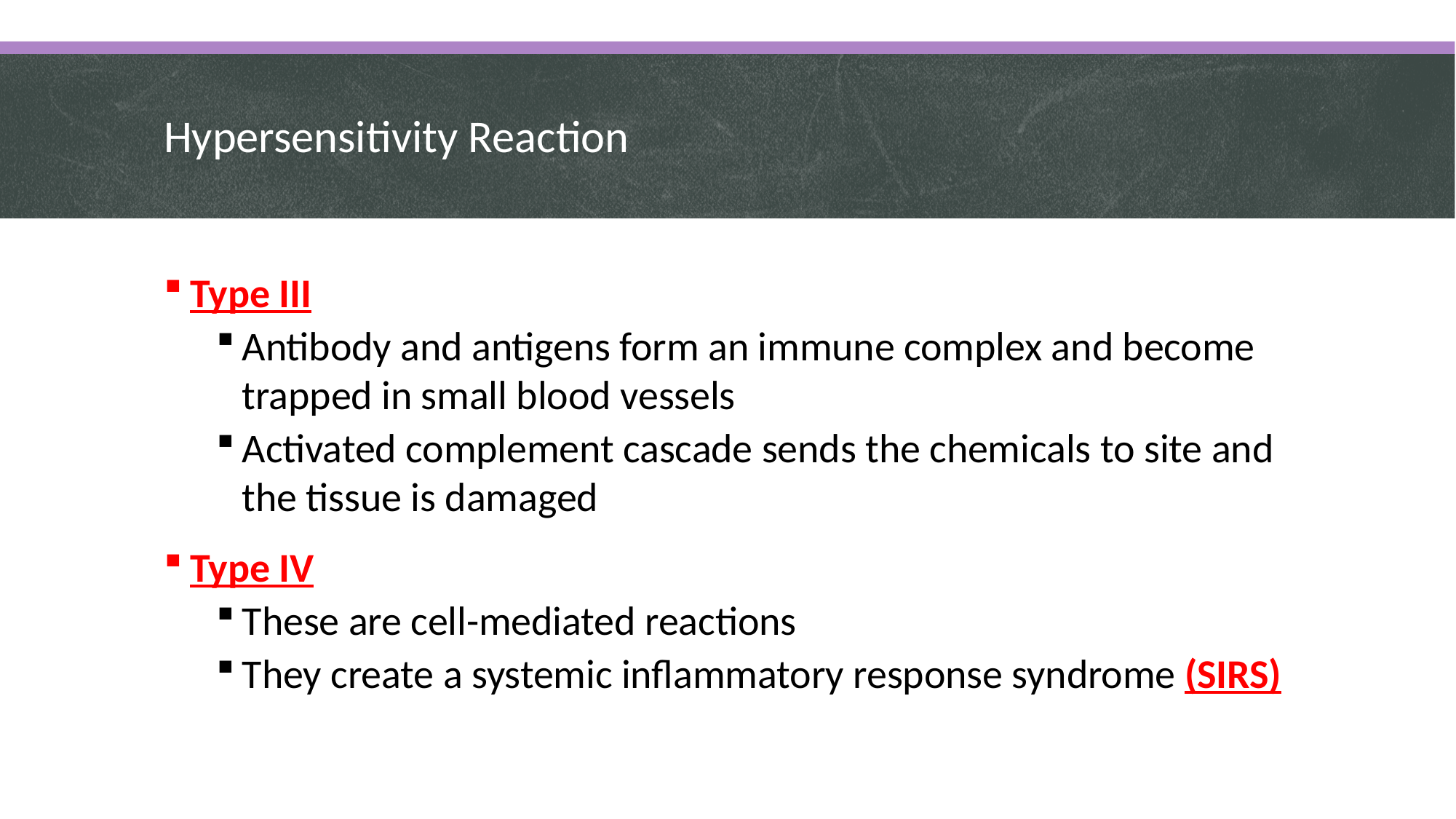

# Hypersensitivity Reaction
Type III
Antibody and antigens form an immune complex and become trapped in small blood vessels
Activated complement cascade sends the chemicals to site and the tissue is damaged
Type IV
These are cell-mediated reactions
They create a systemic inflammatory response syndrome (SIRS)